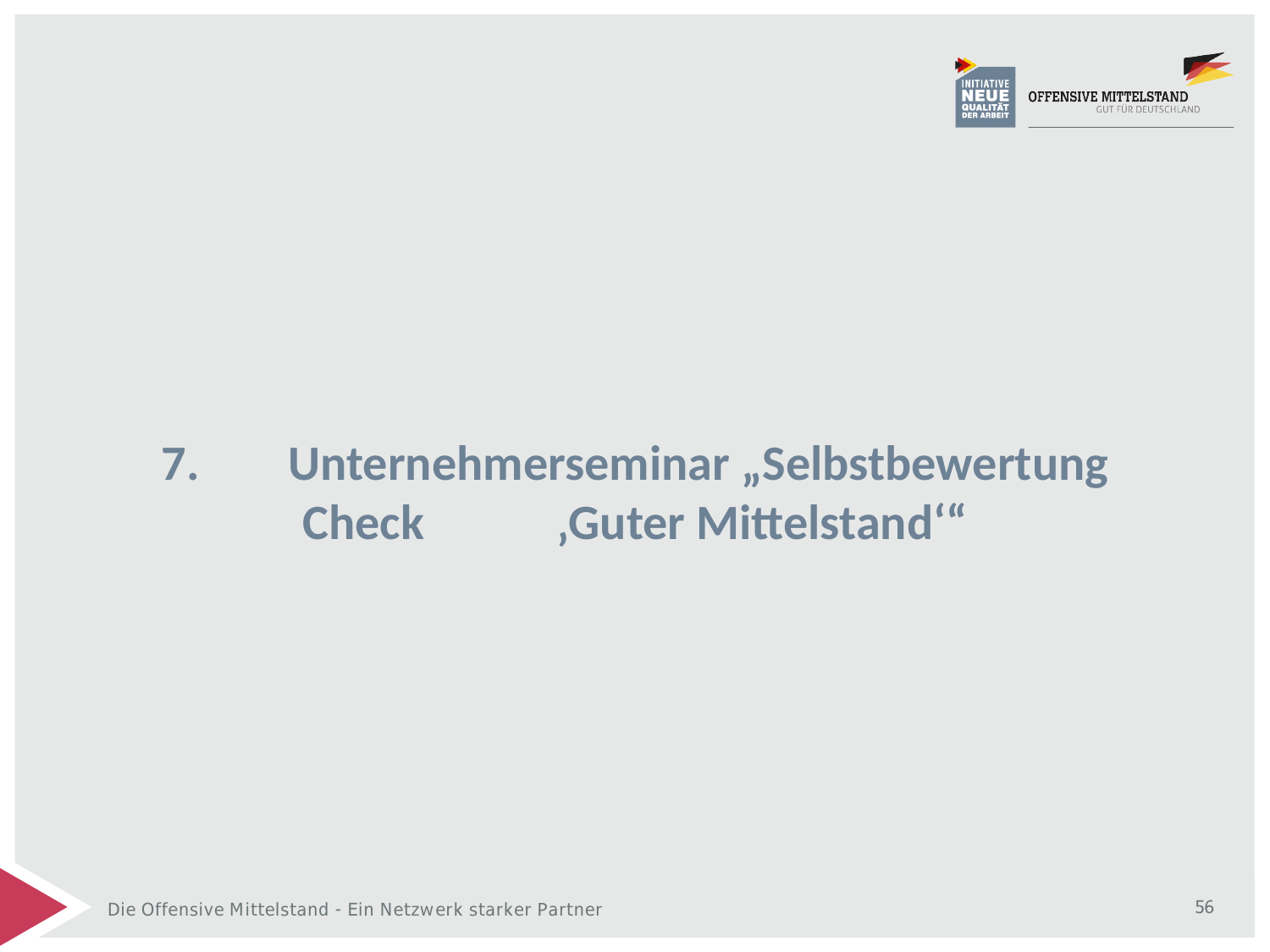

# 7.	Unternehmerseminar „Selbstbewertung Check  	‚Guter Mittelstand‘“
Die Offensive Mittelstand - Ein Netzwerk starker Partner
56